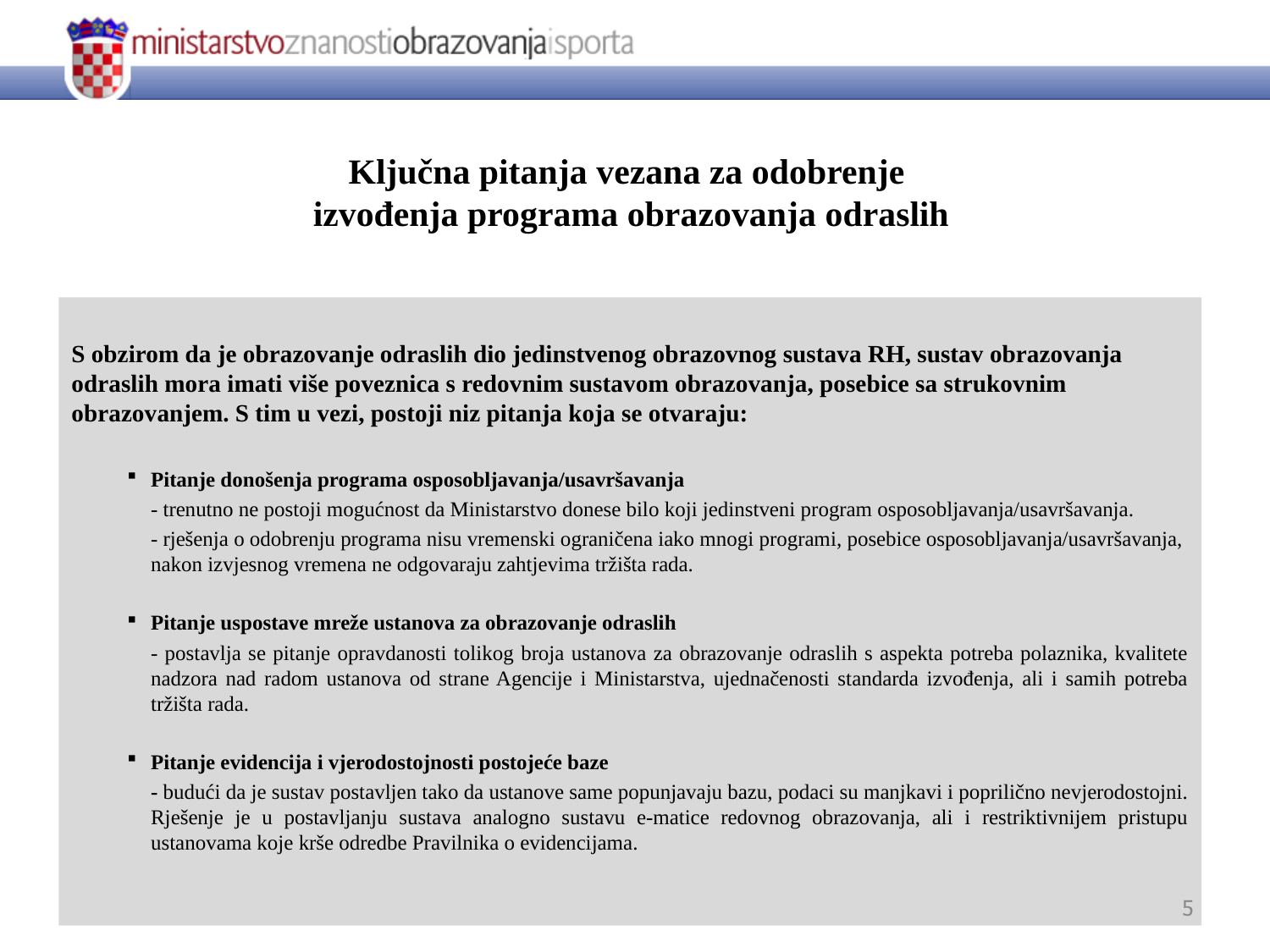

# Ključna pitanja vezana za odobrenje izvođenja programa obrazovanja odraslih

S obzirom da je obrazovanje odraslih dio jedinstvenog obrazovnog sustava RH, sustav obrazovanja odraslih mora imati više poveznica s redovnim sustavom obrazovanja, posebice sa strukovnim obrazovanjem. S tim u vezi, postoji niz pitanja koja se otvaraju:

Pitanje donošenja programa osposobljavanja/usavršavanja
	- trenutno ne postoji mogućnost da Ministarstvo donese bilo koji jedinstveni program osposobljavanja/usavršavanja.
	- rješenja o odobrenju programa nisu vremenski ograničena iako mnogi programi, posebice osposobljavanja/usavršavanja, nakon izvjesnog vremena ne odgovaraju zahtjevima tržišta rada.

Pitanje uspostave mreže ustanova za obrazovanje odraslih
	- postavlja se pitanje opravdanosti tolikog broja ustanova za obrazovanje odraslih s aspekta potreba polaznika, kvalitete nadzora nad radom ustanova od strane Agencije i Ministarstva, ujednačenosti standarda izvođenja, ali i samih potreba tržišta rada.

Pitanje evidencija i vjerodostojnosti postojeće baze
	- budući da je sustav postavljen tako da ustanove same popunjavaju bazu, podaci su manjkavi i poprilično nevjerodostojni. Rješenje je u postavljanju sustava analogno sustavu e-matice redovnog obrazovanja, ali i restriktivnijem pristupu ustanovama koje krše odredbe Pravilnika o evidencijama.

5